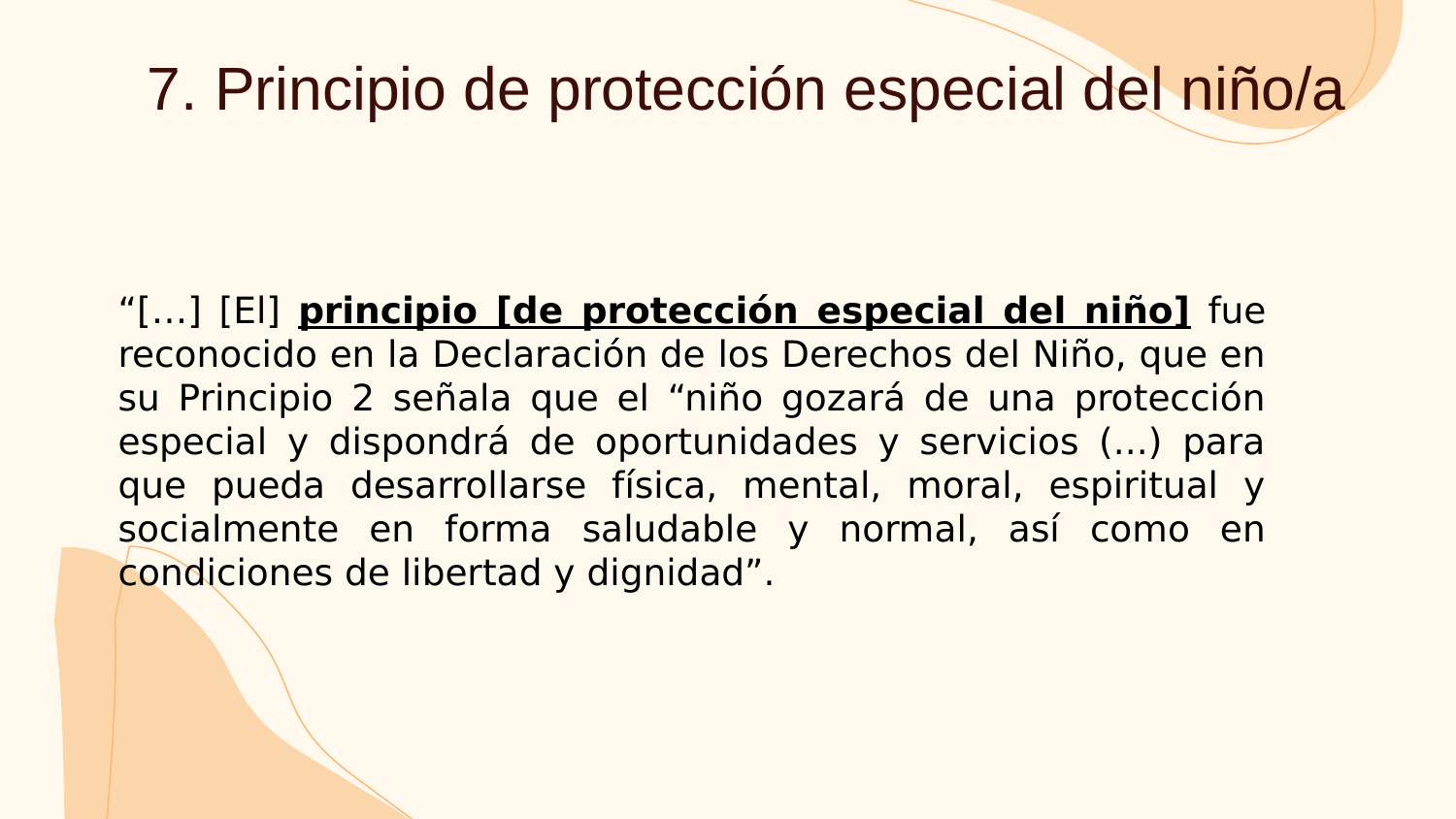

# 7. Principio de protección especial del niño/a
“[…] [El] principio [de protección especial del niño] fue reconocido en la Declaración de los Derechos del Niño, que en su Principio 2 señala que el “niño gozará de una protección especial y dispondrá de oportunidades y servicios (...) para que pueda desarrollarse física, mental, moral, espiritual y socialmente en forma saludable y normal, así como en condiciones de libertad y dignidad”.